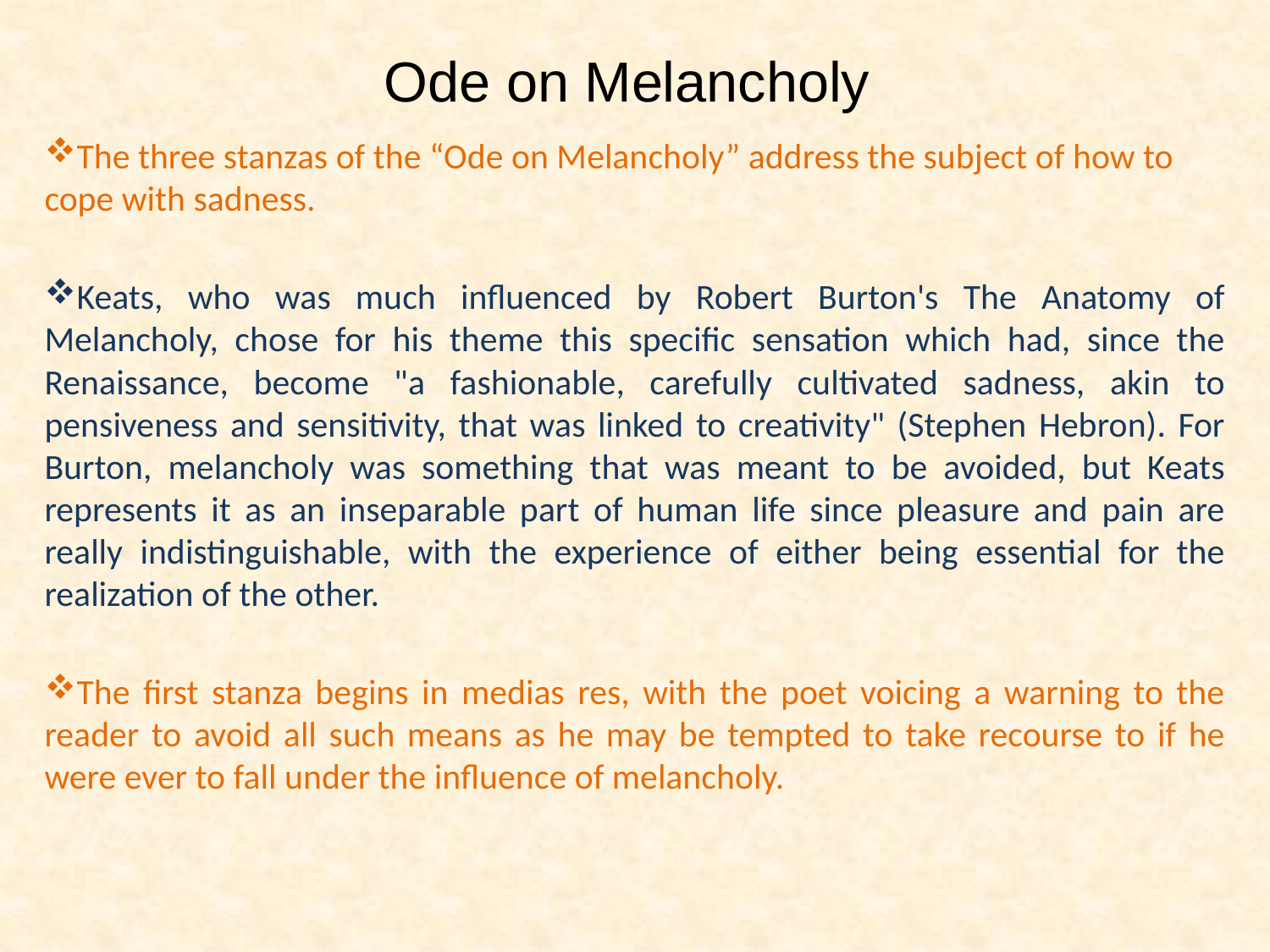

# Ode on Melancholy
The three stanzas of the “Ode on Melancholy” address the subject of how to cope with sadness.

Keats, who was much influenced by Robert Burton's The Anatomy of Melancholy, chose for his theme this specific sensation which had, since the Renaissance, become "a fashionable, carefully cultivated sadness, akin to pensiveness and sensitivity, that was linked to creativity" (Stephen Hebron). For Burton, melancholy was something that was meant to be avoided, but Keats represents it as an inseparable part of human life since pleasure and pain are really indistinguishable, with the experience of either being essential for the realization of the other.

The first stanza begins in medias res, with the poet voicing a warning to the reader to avoid all such means as he may be tempted to take recourse to if he were ever to fall under the influence of melancholy.